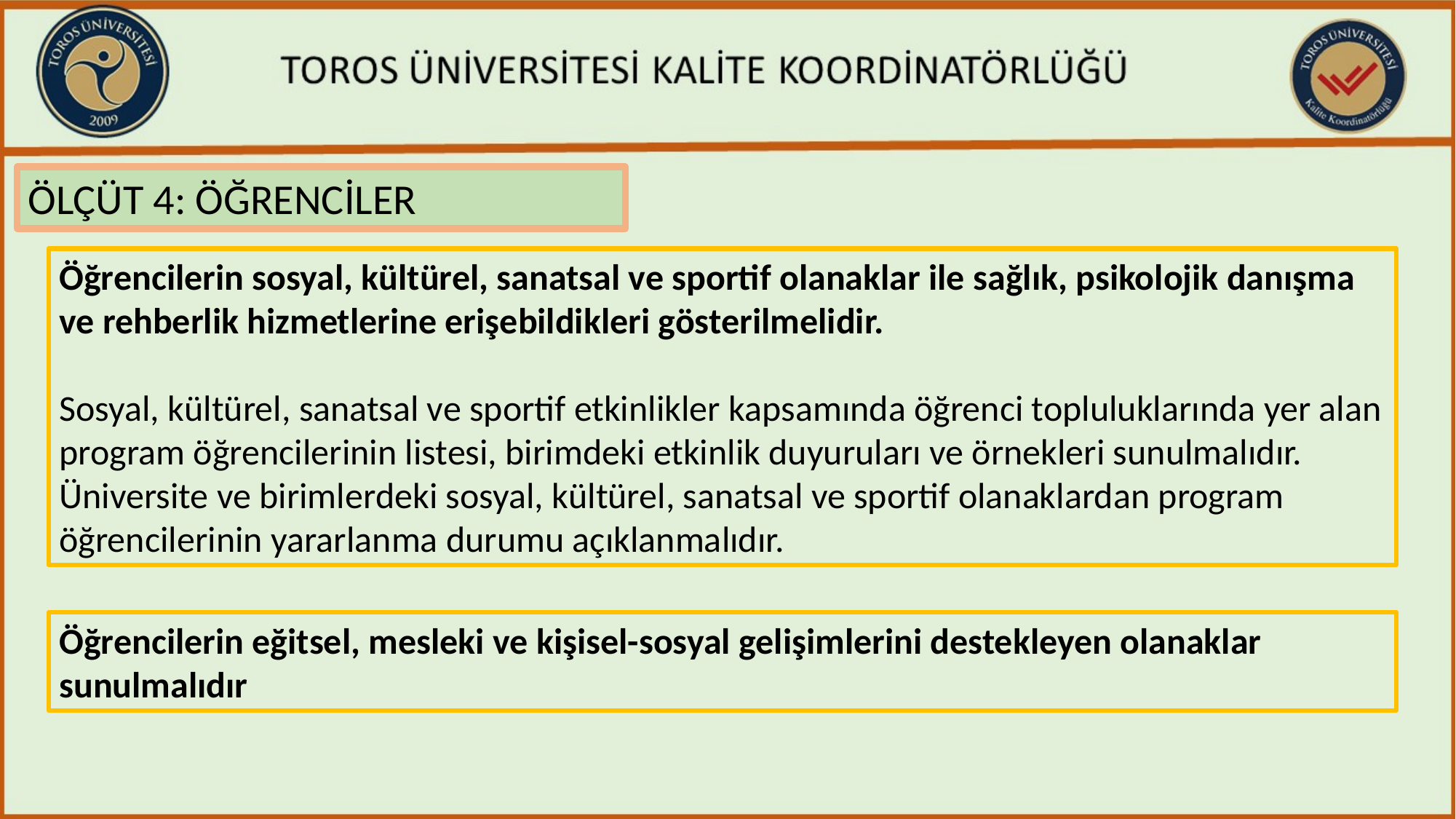

ÖLÇÜT 4: ÖĞRENCİLER
Öğrencilerin sosyal, kültürel, sanatsal ve sportif olanaklar ile sağlık, psikolojik danışma ve rehberlik hizmetlerine erişebildikleri gösterilmelidir.

Sosyal, kültürel, sanatsal ve sportif etkinlikler kapsamında öğrenci topluluklarında yer alan program öğrencilerinin listesi, birimdeki etkinlik duyuruları ve örnekleri sunulmalıdır. Üniversite ve birimlerdeki sosyal, kültürel, sanatsal ve sportif olanaklardan program öğrencilerinin yararlanma durumu açıklanmalıdır.
Öğrencilerin eğitsel, mesleki ve kişisel-sosyal gelişimlerini destekleyen olanaklar sunulmalıdır